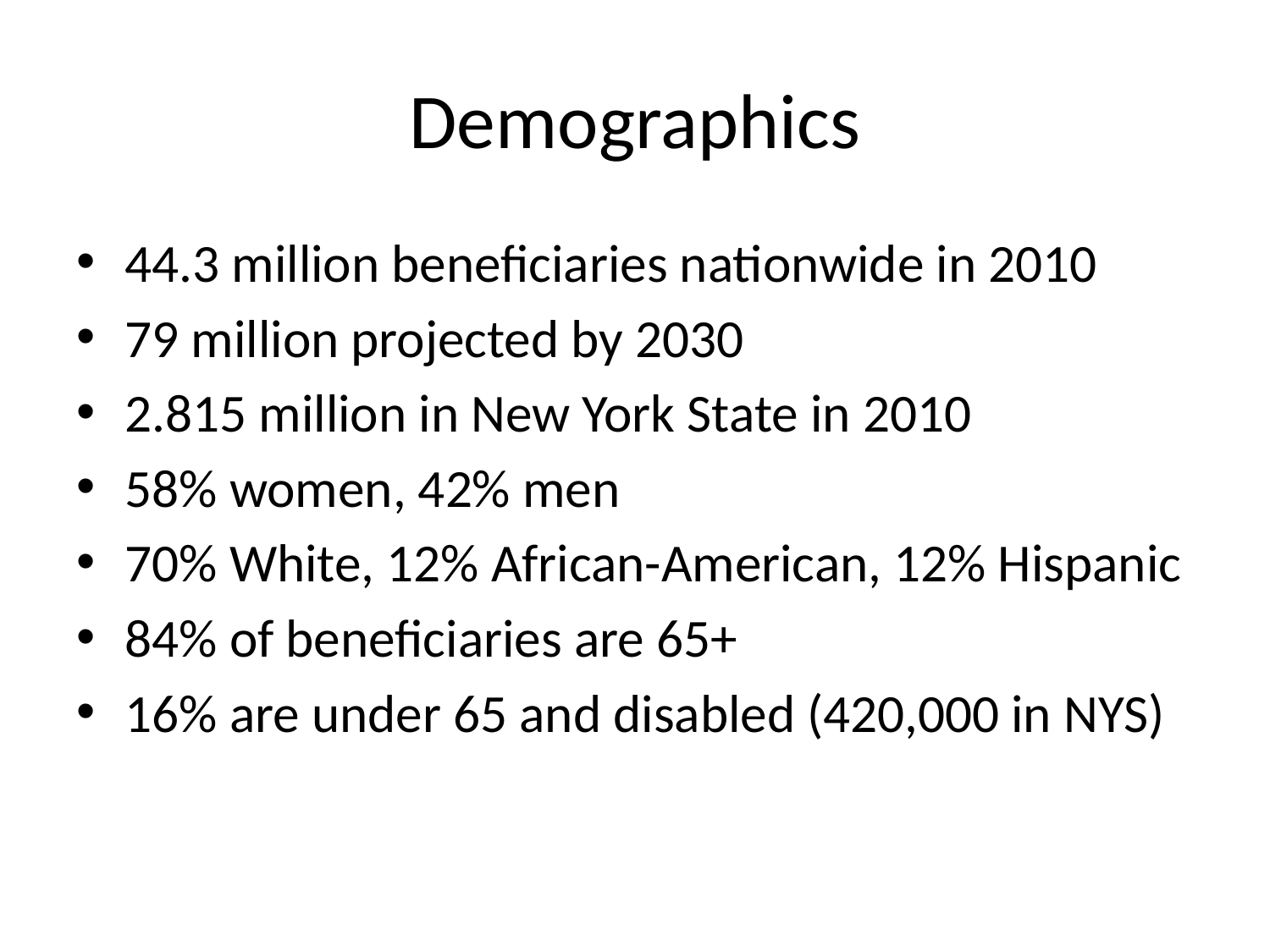

# Demographics
44.3 million beneficiaries nationwide in 2010
79 million projected by 2030
2.815 million in New York State in 2010
58% women, 42% men
70% White, 12% African-American, 12% Hispanic
84% of beneficiaries are 65+
16% are under 65 and disabled (420,000 in NYS)